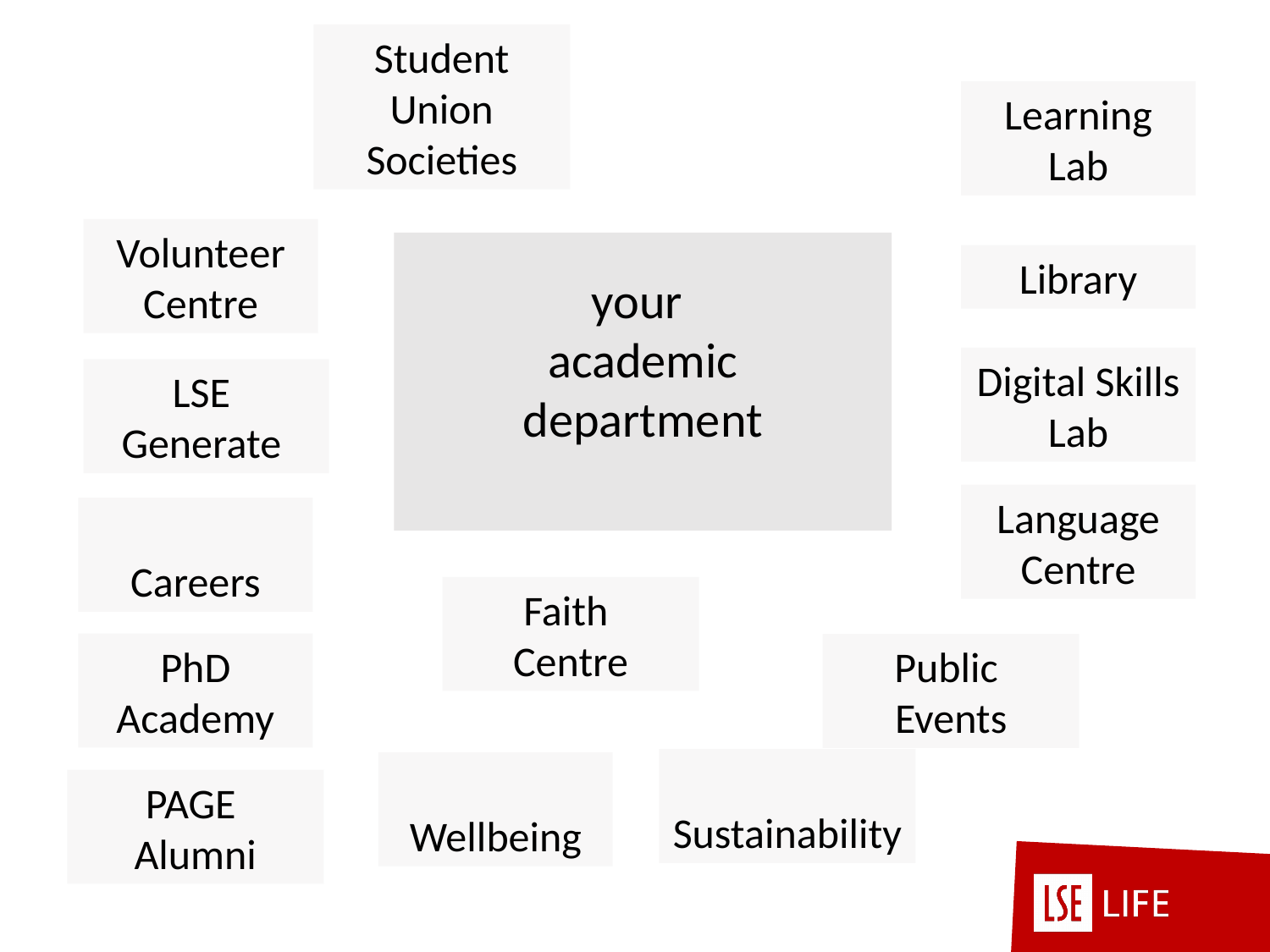

Student Union Societies
Learning Lab
Volunteer Centre

Library
your
academic department
Digital Skills Lab
LSE
Generate

Language Centre

Careers
Faith
Centre
PhD Academy
Public
Events

Sustainability

Wellbeing
PAGE  Alumni